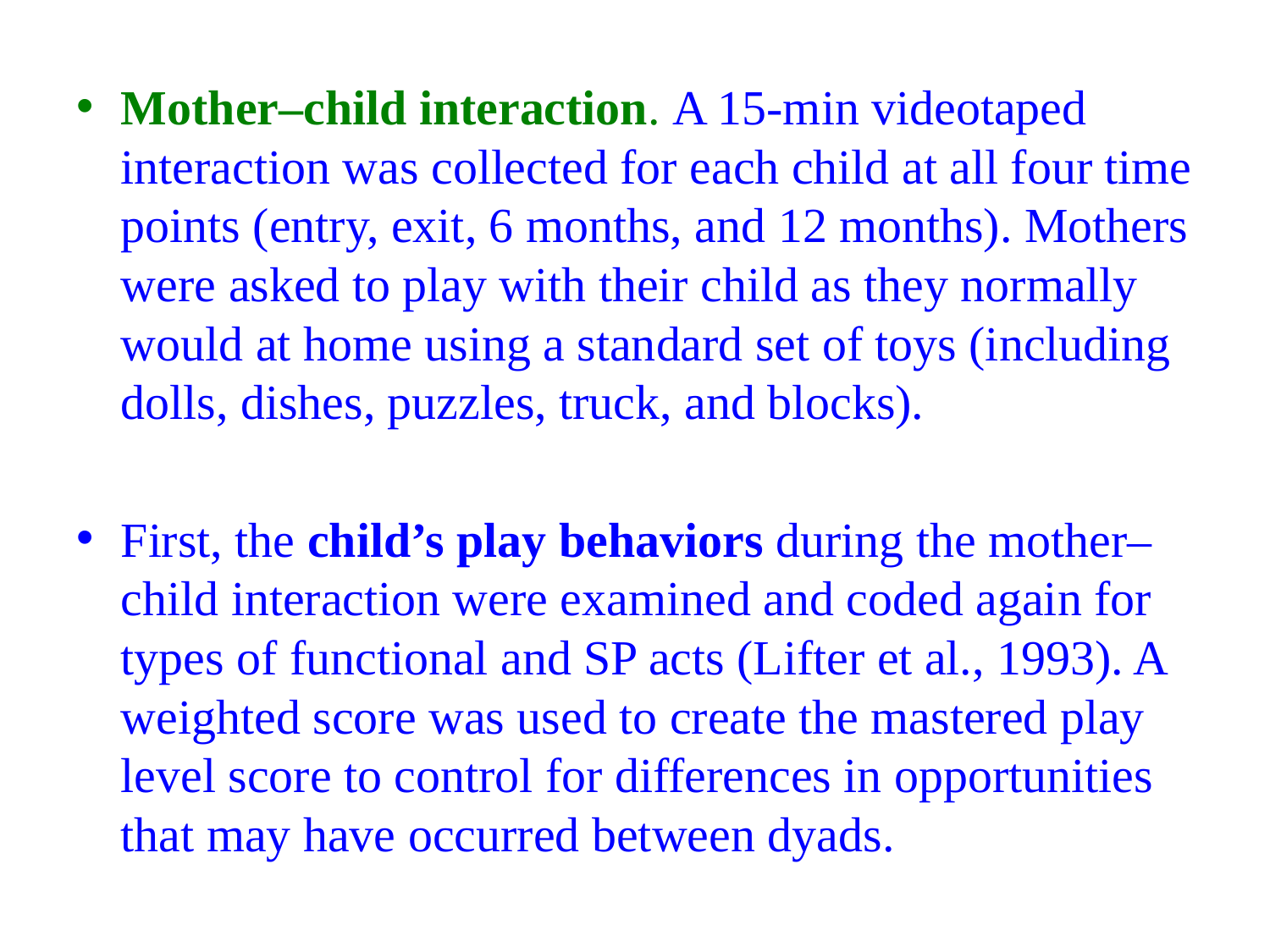

Mother–child interaction. A 15-min videotaped interaction was collected for each child at all four time points (entry, exit, 6 months, and 12 months). Mothers were asked to play with their child as they normally would at home using a standard set of toys (including dolls, dishes, puzzles, truck, and blocks).

First, the child’s play behaviors during the mother– child interaction were examined and coded again for types of functional and SP acts (Lifter et al., 1993). A weighted score was used to create the mastered play level score to control for differences in opportunities that may have occurred between dyads.